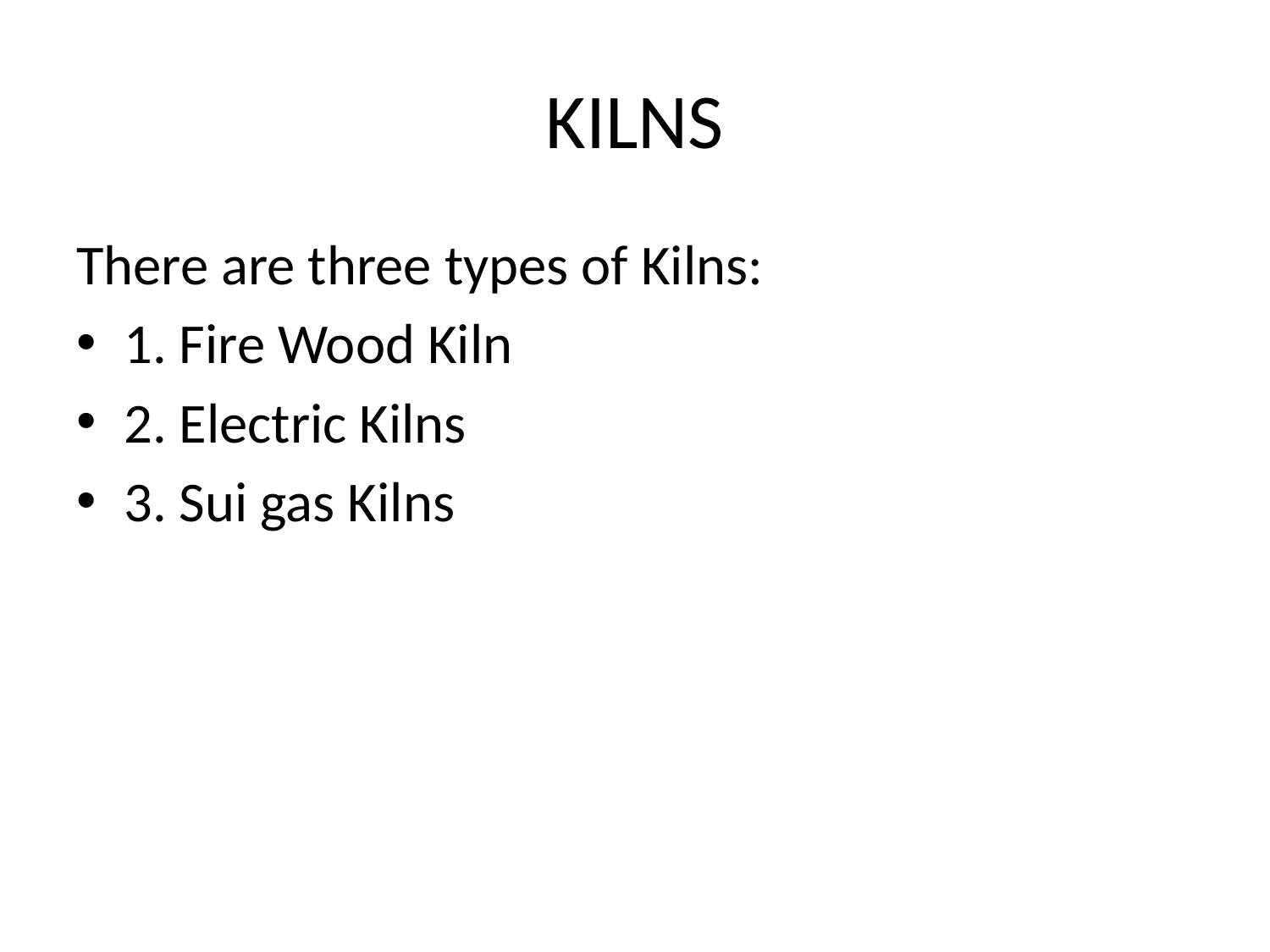

# KILNS
There are three types of Kilns:
1. Fire Wood Kiln
2. Electric Kilns
3. Sui gas Kilns